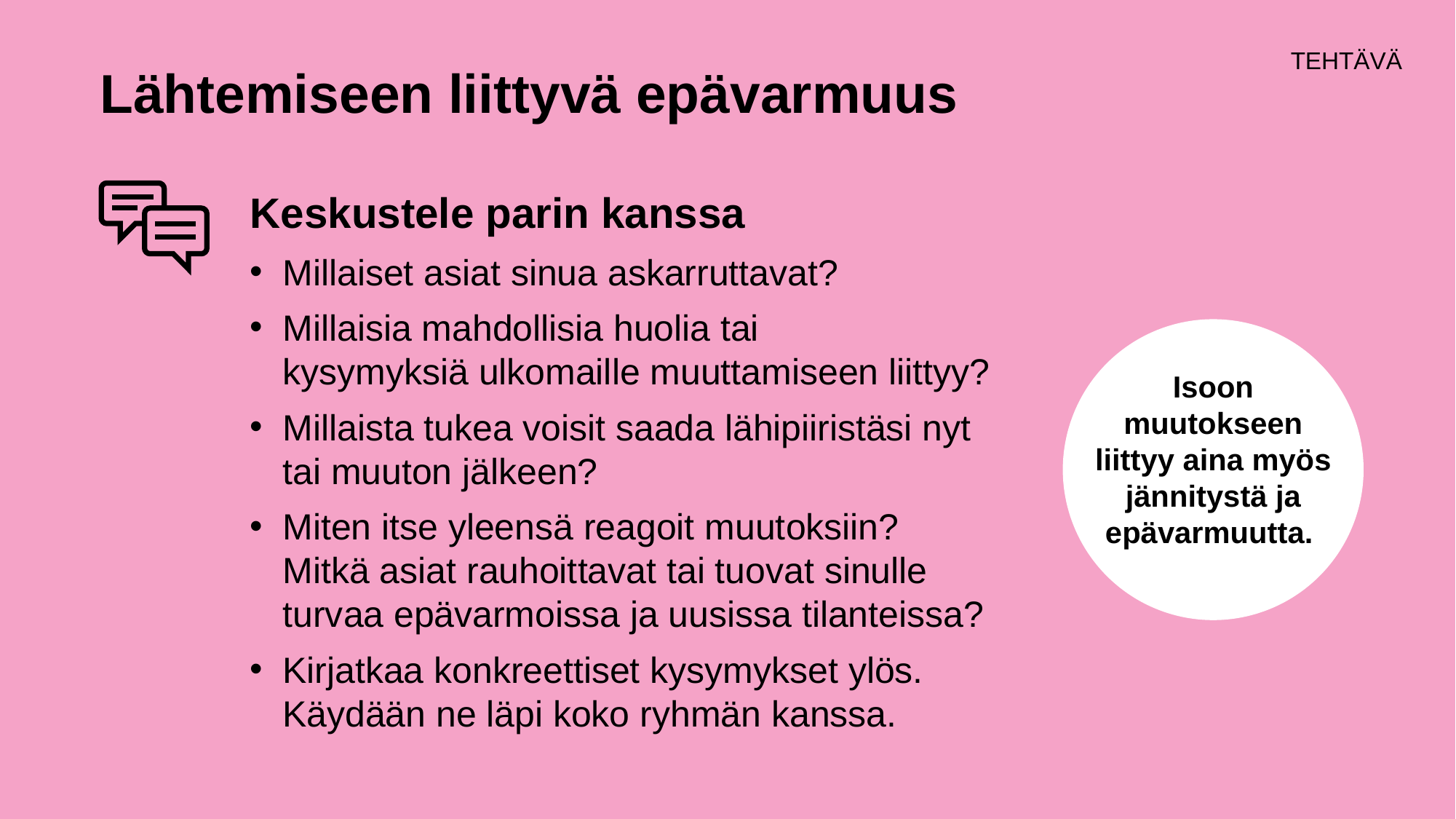

# Lähtemiseen liittyvä epävarmuus

Keskustele parin kanssa
Millaiset asiat sinua askarruttavat?
Millaisia mahdollisia huolia tai
kysymyksiä ulkomaille muuttamiseen liittyy?
Millaista tukea voisit saada lähipiiristäsi nyt
tai muuton jälkeen?
Miten itse yleensä reagoit muutoksiin?
Mitkä asiat rauhoittavat tai tuovat sinulle
turvaa epävarmoissa ja uusissa tilanteissa?
Kirjatkaa konkreettiset kysymykset ylös.
Käydään ne läpi koko ryhmän kanssa.

Isoon muutokseen liittyy aina myös jännitystä ja epävarmuutta.